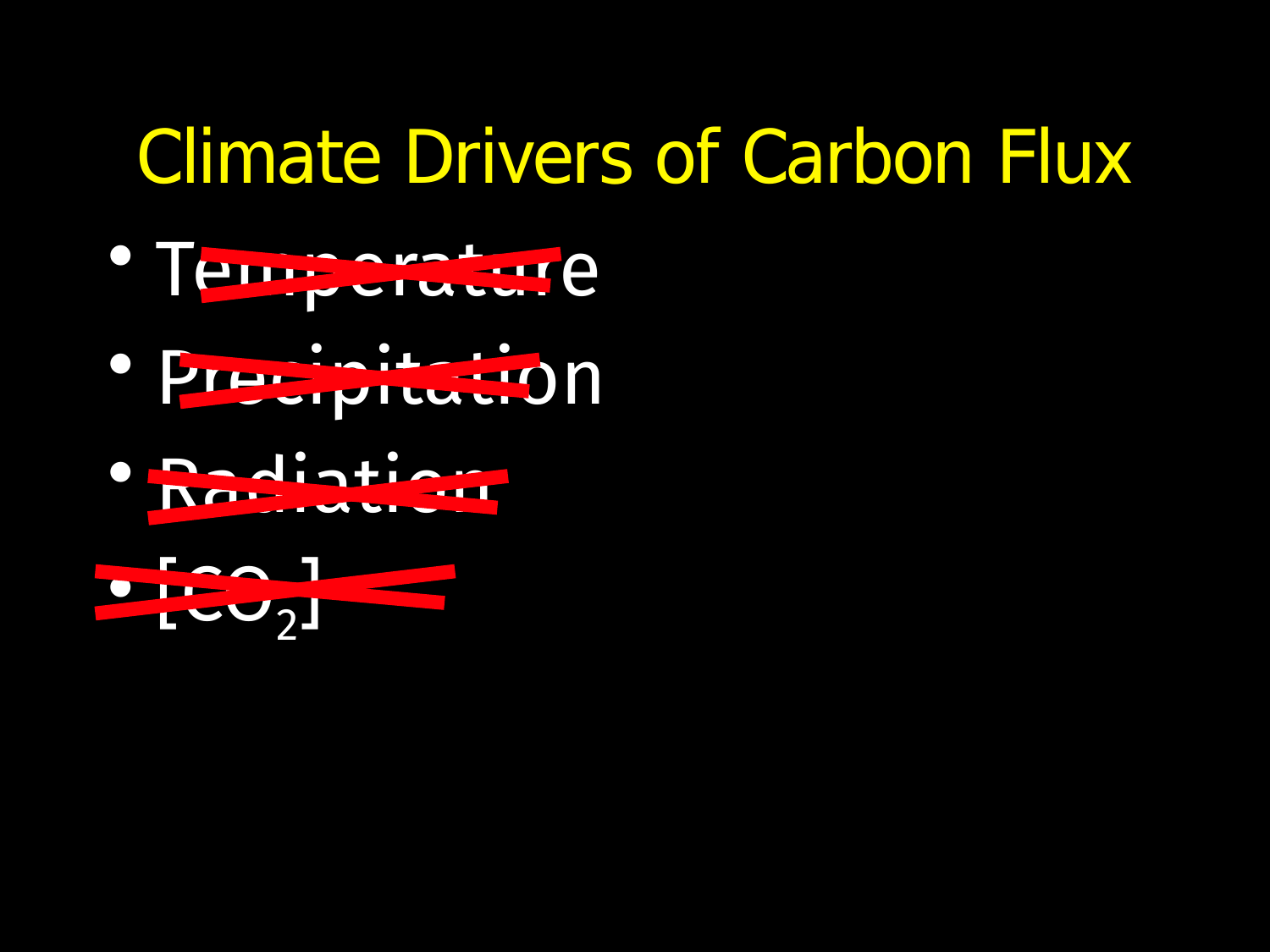

# Climate Drivers of Carbon Flux
Temperature
Precipitation
Radiation
[CO2]